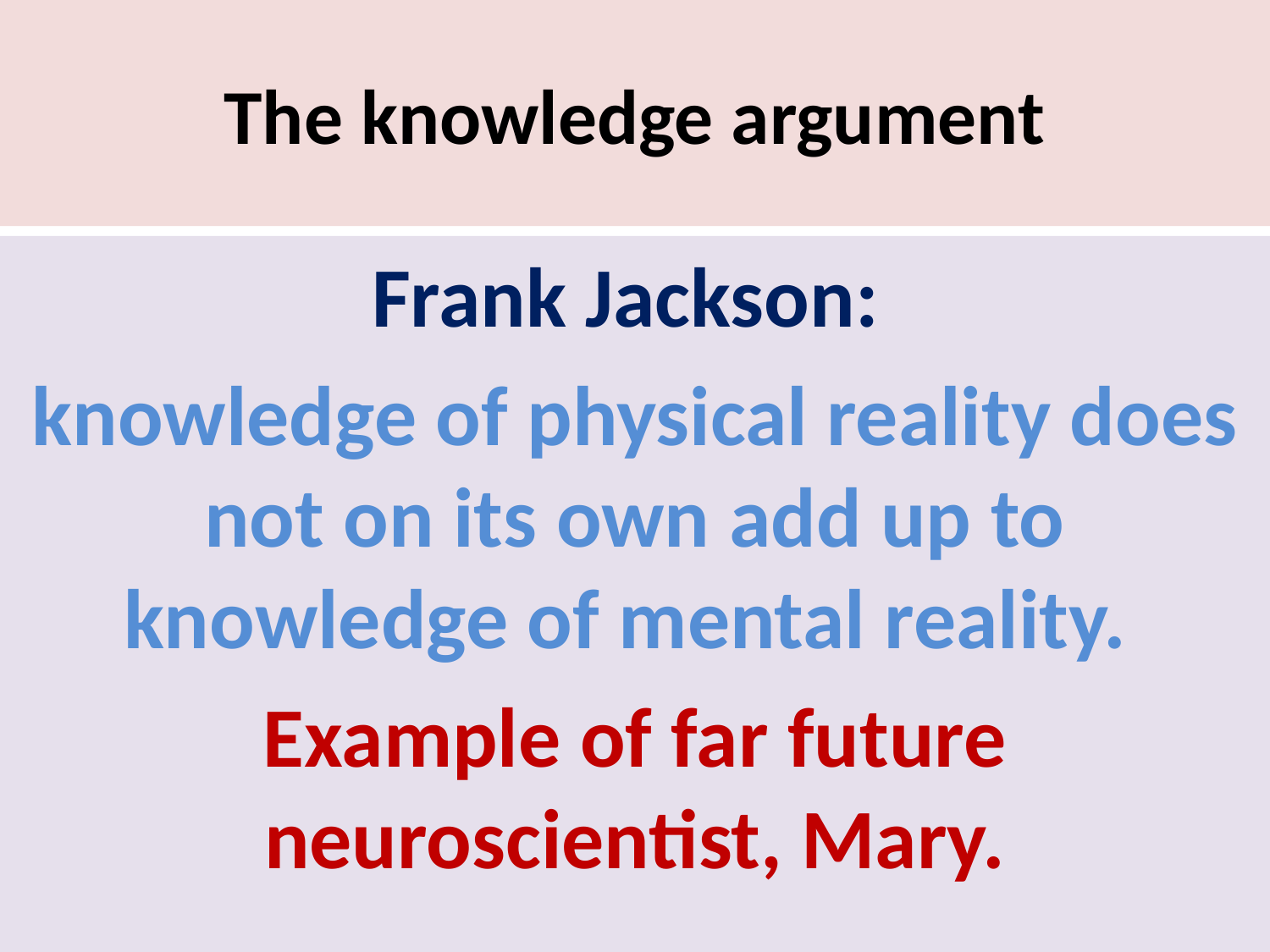

# The knowledge argument
Frank Jackson:
knowledge of physical reality does not on its own add up to knowledge of mental reality.
Example of far future neuroscientist, Mary.